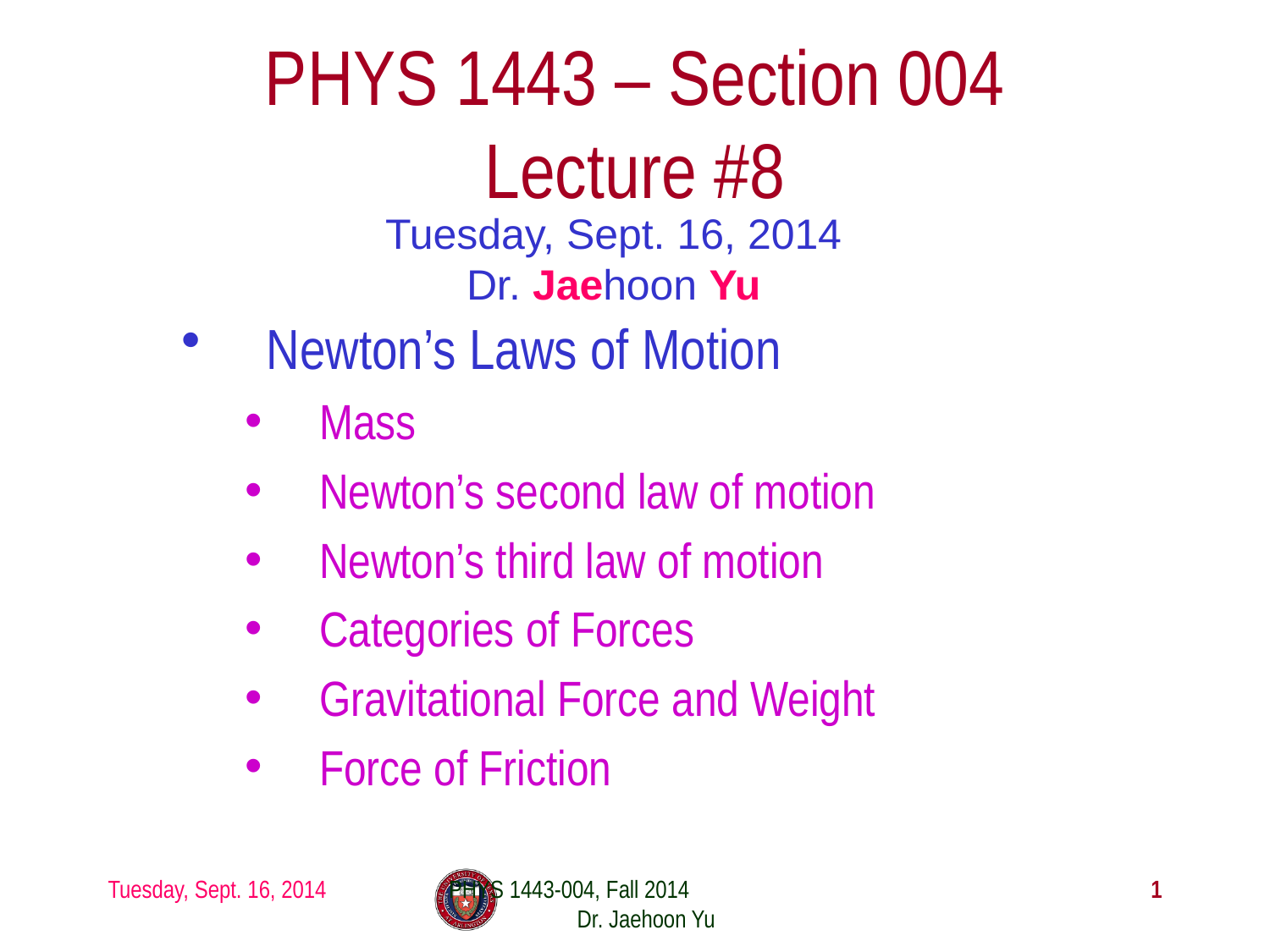

# PHYS 1443 – Section 004 Lecture #8
Tuesday, Sept. 16, 2014
Dr. Jaehoon Yu
Newton’s Laws of Motion
Mass
Newton’s second law of motion
Newton’s third law of motion
Categories of Forces
Gravitational Force and Weight
Force of Friction

Tuesday, Sept. 16, 2014
PHYS 1443-004, Fall 2014                            Dr. Jaehoon Yu
1